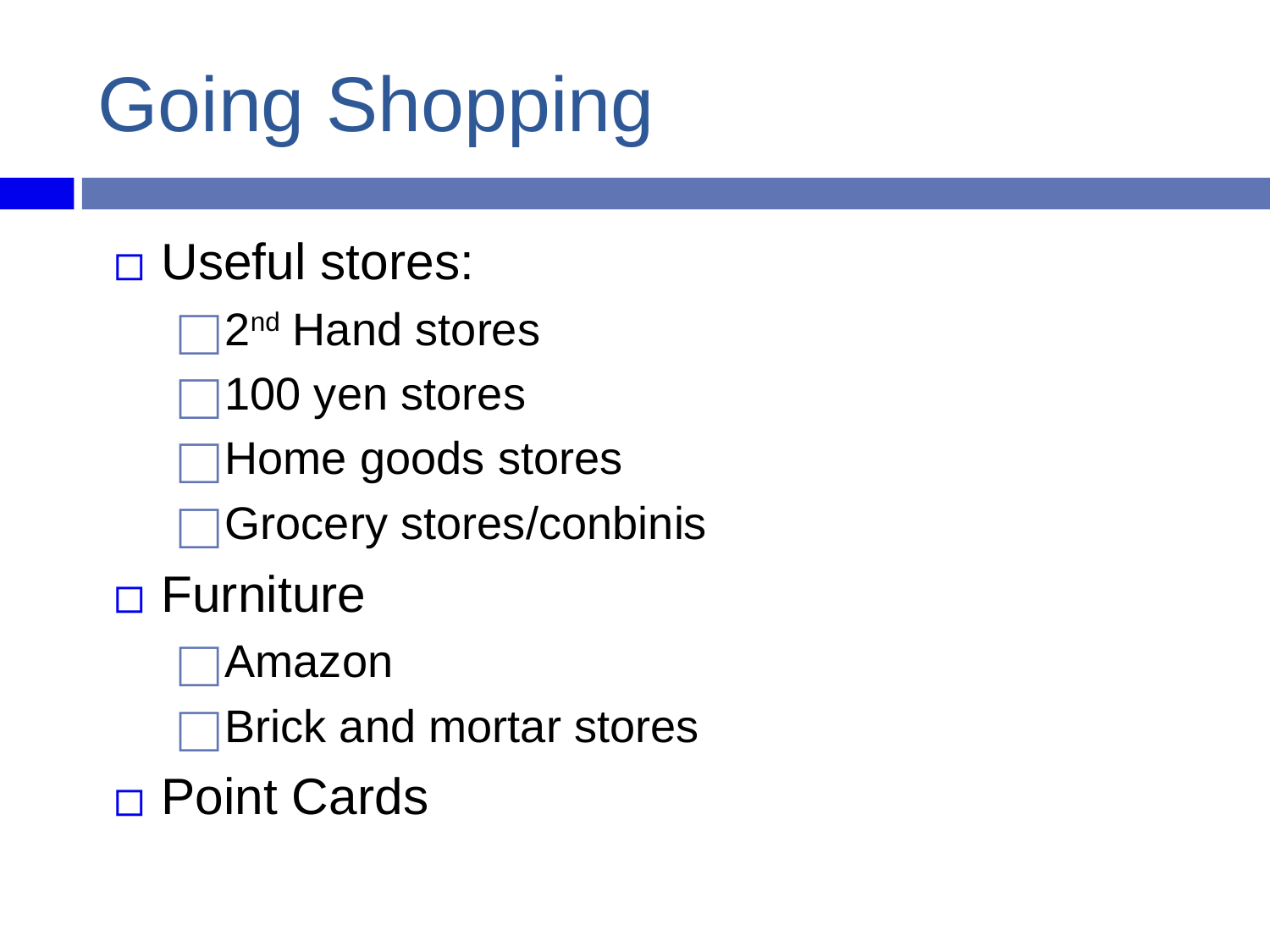

# Going Shopping
Useful stores:
2nd Hand stores
100 yen stores
Home goods stores
Grocery stores/conbinis
Furniture
Amazon
Brick and mortar stores
Point Cards